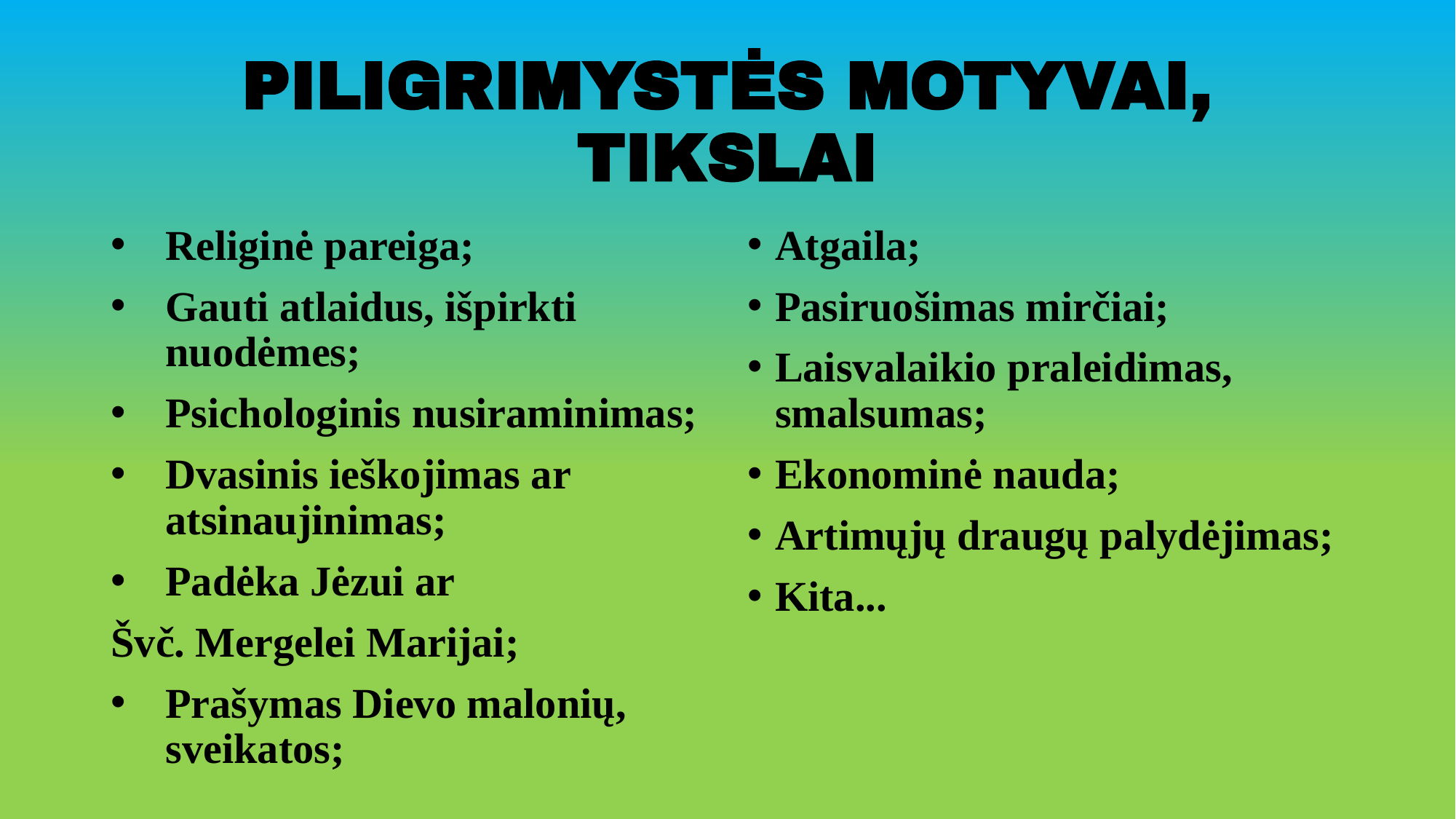

# PILIGRIMYSTĖS MOTYVAI, TIKSLAI
Religinė pareiga;
Gauti atlaidus, išpirkti nuodėmes;
Psichologinis nusiraminimas;
Dvasinis ieškojimas ar atsinaujinimas;
Padėka Jėzui ar
Švč. Mergelei Marijai;
Prašymas Dievo malonių, sveikatos;

Atgaila;
Pasiruošimas mirčiai;
Laisvalaikio praleidimas, smalsumas;
Ekonominė nauda;
Artimųjų draugų palydėjimas;
Kita...